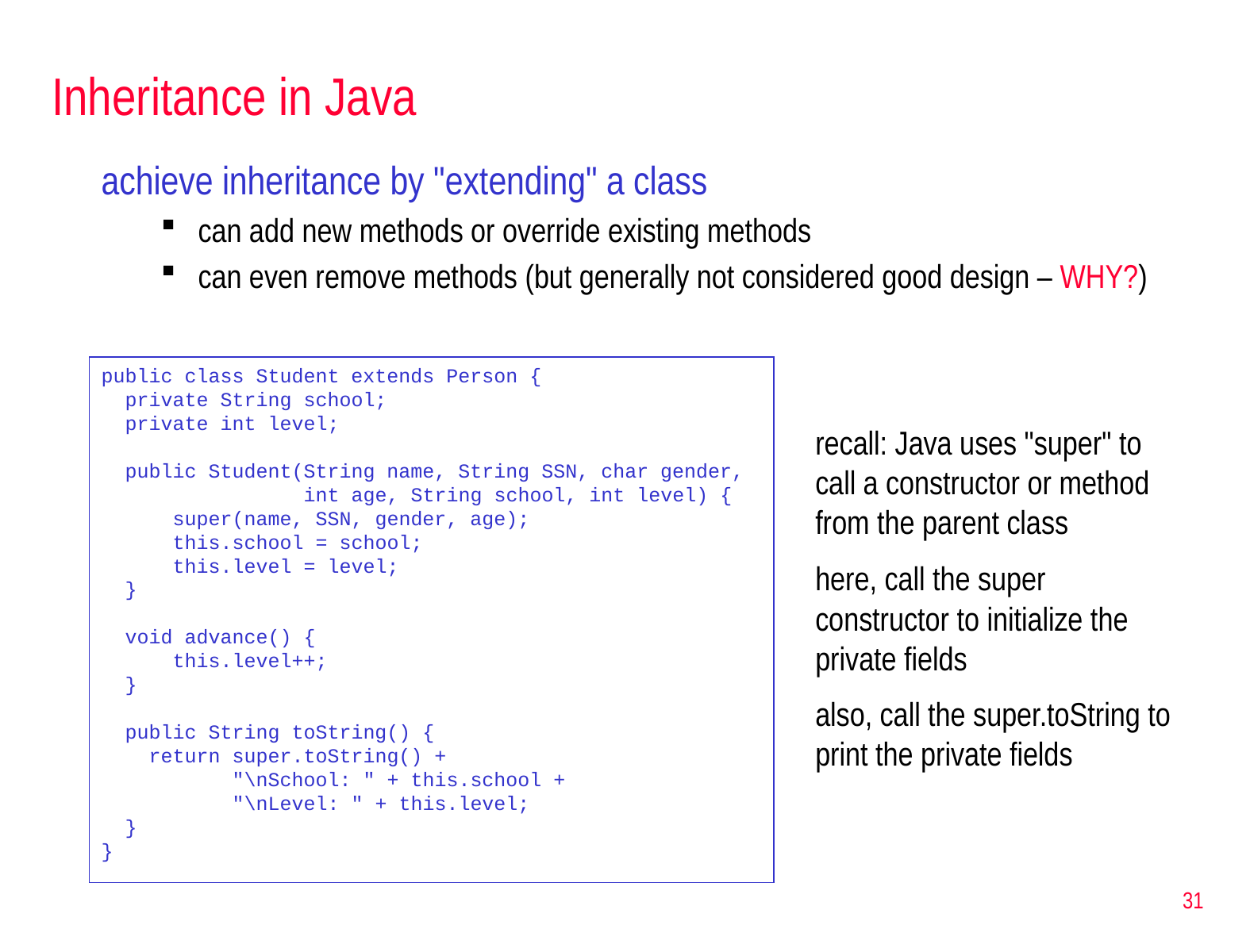

# Inheritance in Java
achieve inheritance by "extending" a class
can add new methods or override existing methods
can even remove methods (but generally not considered good design – WHY?)
public class Student extends Person {
  private String school;
  private int level;

  public Student(String name, String SSN, char gender,
                 int age, String school, int level) {
      super(name, SSN, gender, age);
      this.school = school;
      this.level = level;
  }

  void advance() {
      this.level++;
  }

  public String toString() {
    return super.toString() +
           "\nSchool: " + this.school +
           "\nLevel: " + this.level;
  }
}
recall: Java uses "super" to call a constructor or method from the parent class
here, call the super constructor to initialize the private fields
also, call the super.toString to print the private fields
31